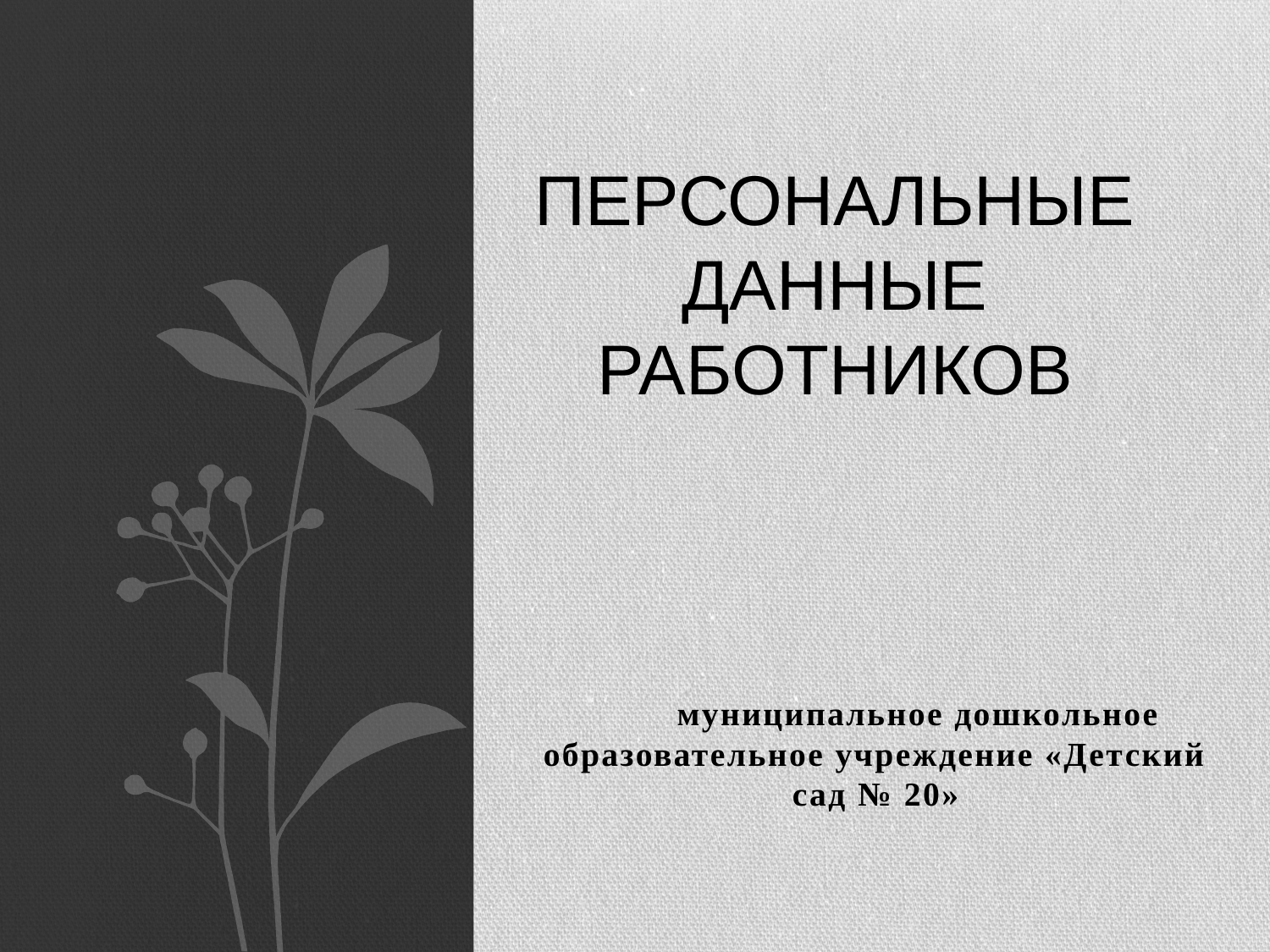

# Персональные данные работников
	муниципальное дошкольное образовательное учреждение «Детский сад № 20»